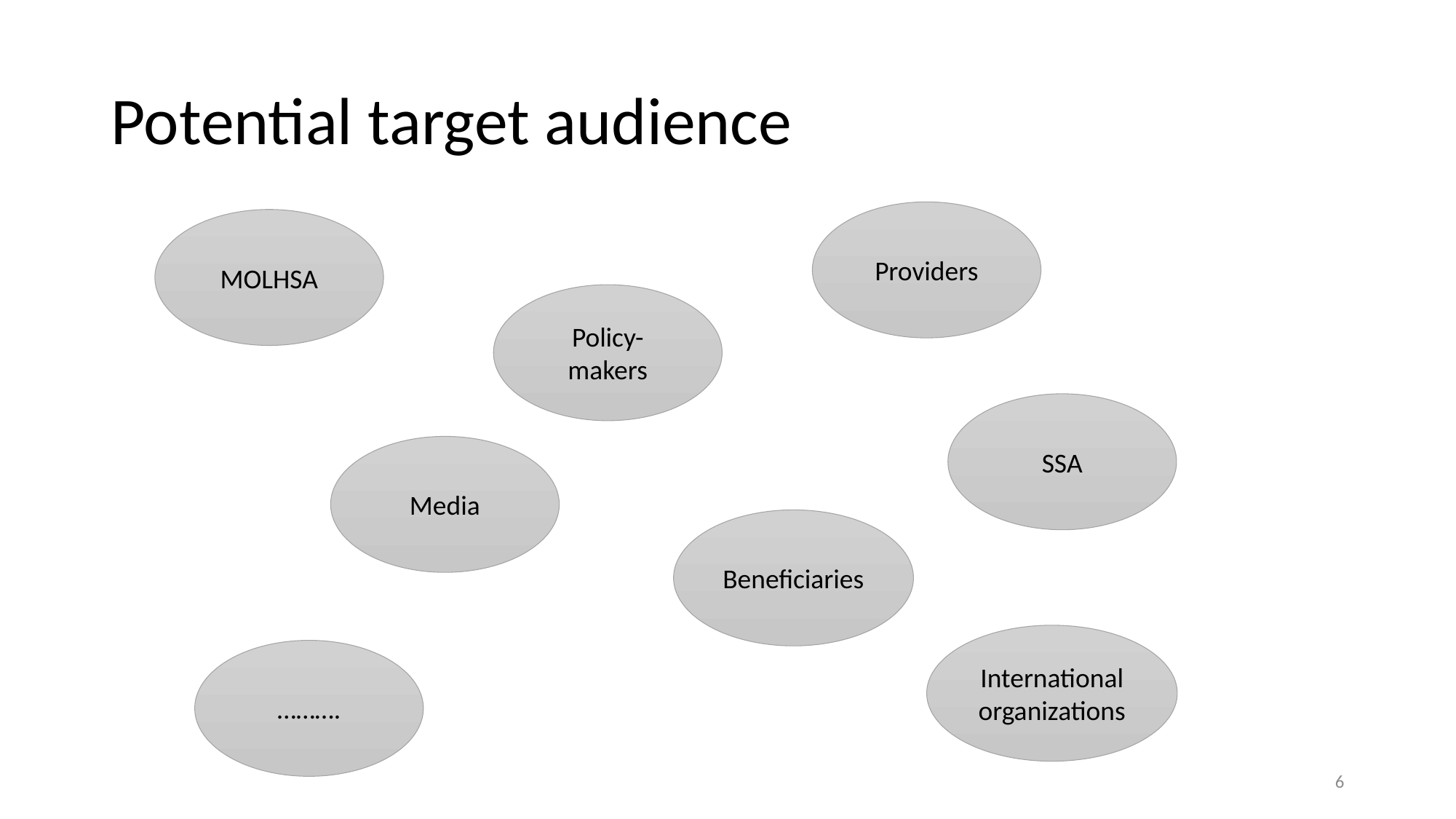

# Potential target audience
Providers
MOLHSA
Policy- makers
SSA
Media
Beneficiaries
International organizations
……….
6